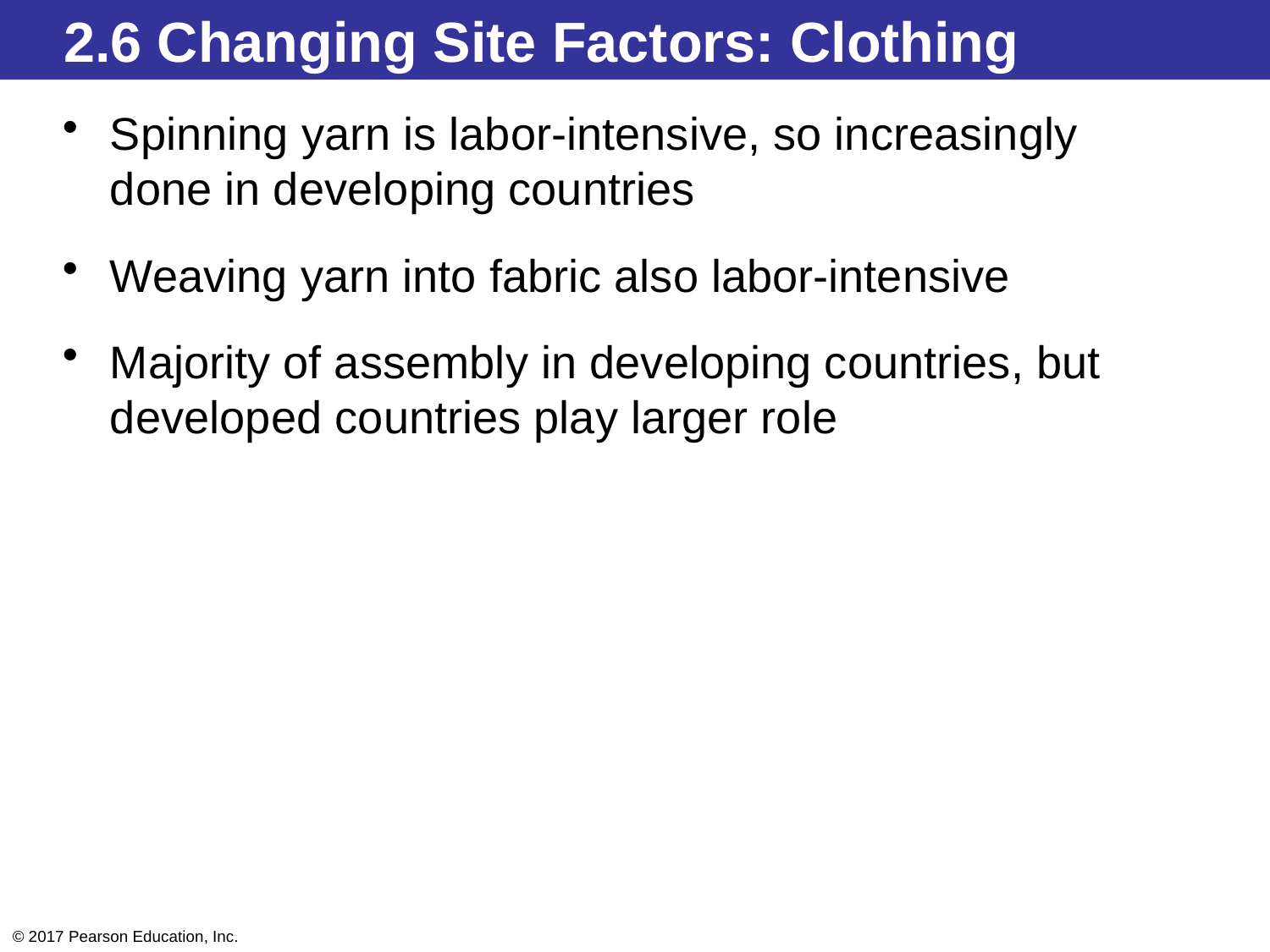

2.6 Changing Site Factors: Clothing
Spinning yarn is labor-intensive, so increasingly done in developing countries
Weaving yarn into fabric also labor-intensive
Majority of assembly in developing countries, but developed countries play larger role